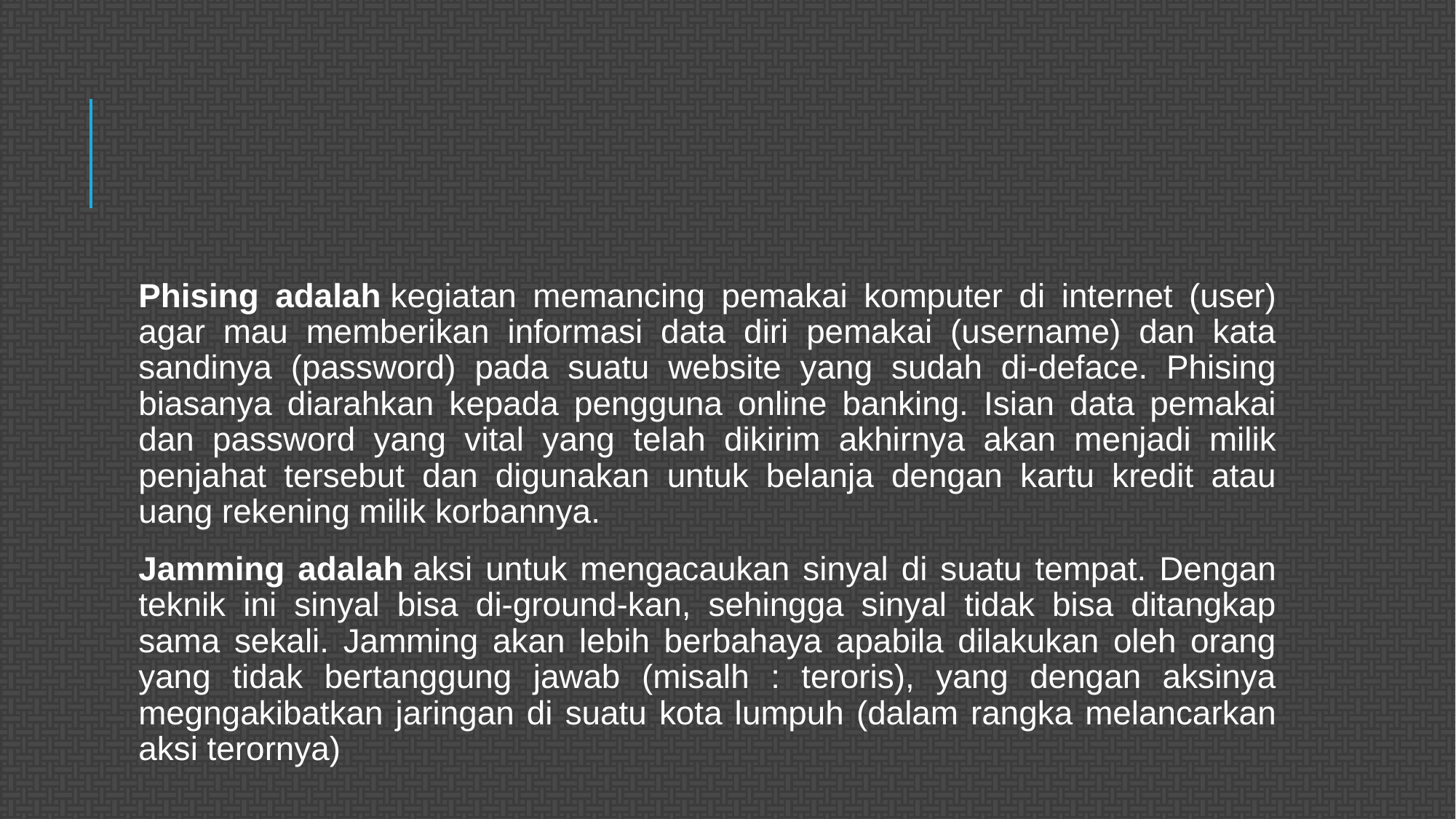

#
Phising adalah kegiatan memancing pemakai komputer di internet (user) agar mau memberikan informasi data diri pemakai (username) dan kata sandinya (password) pada suatu website yang sudah di-deface. Phising biasanya diarahkan kepada pengguna online banking. Isian data pemakai dan password yang vital yang telah dikirim akhirnya akan menjadi milik penjahat tersebut dan digunakan untuk belanja dengan kartu kredit atau uang rekening milik korbannya.
Jamming adalah aksi untuk mengacaukan sinyal di suatu tempat. Dengan teknik ini sinyal bisa di-ground-kan, sehingga sinyal tidak bisa ditangkap sama sekali. Jamming akan lebih berbahaya apabila dilakukan oleh orang yang tidak bertanggung jawab (misalh : teroris), yang dengan aksinya megngakibatkan jaringan di suatu kota lumpuh (dalam rangka melancarkan aksi terornya)